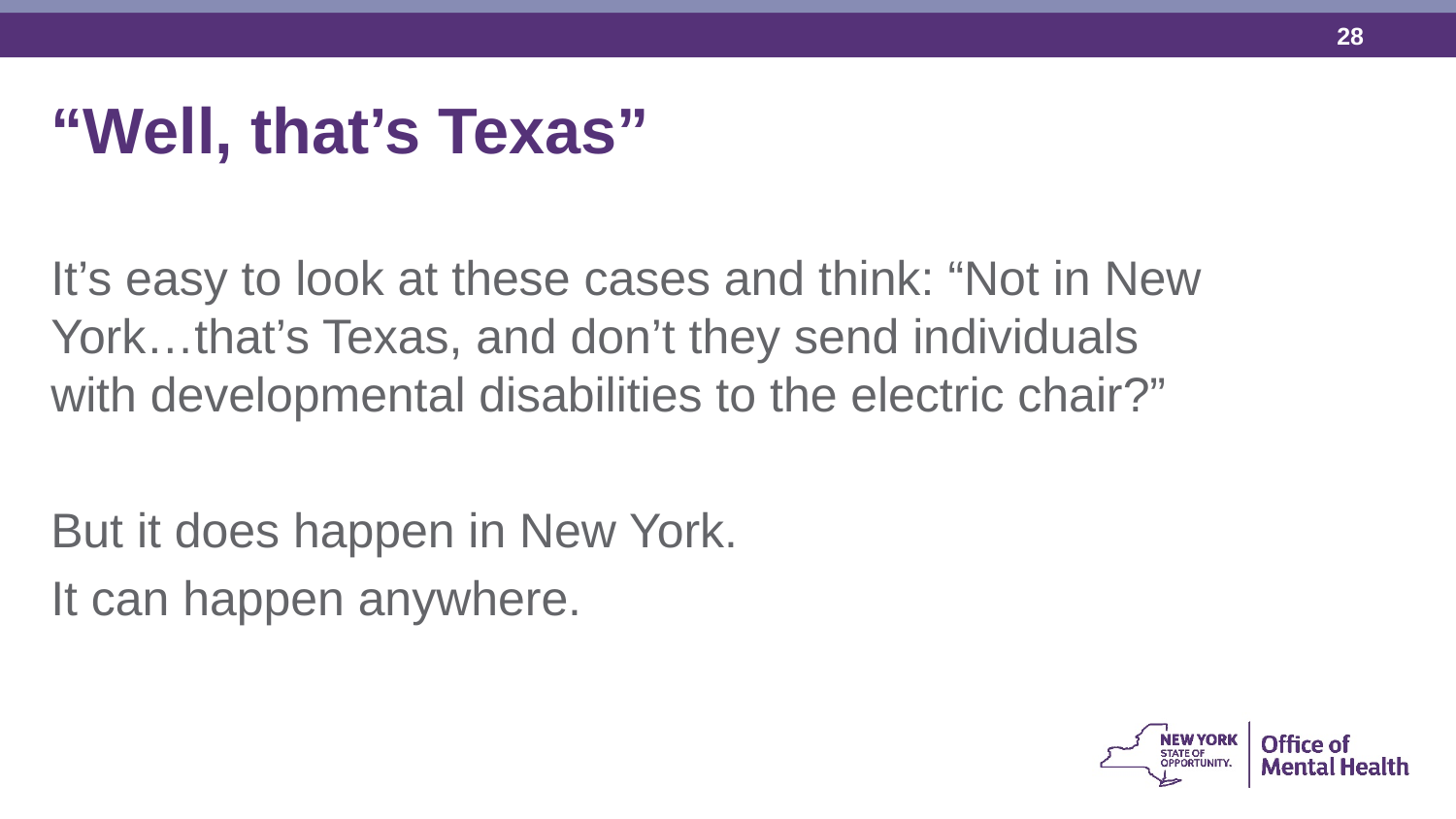

“Well, that’s Texas”
It’s easy to look at these cases and think: “Not in New York…that’s Texas, and don’t they send individuals with developmental disabilities to the electric chair?”

But it does happen in New York.
It can happen anywhere.